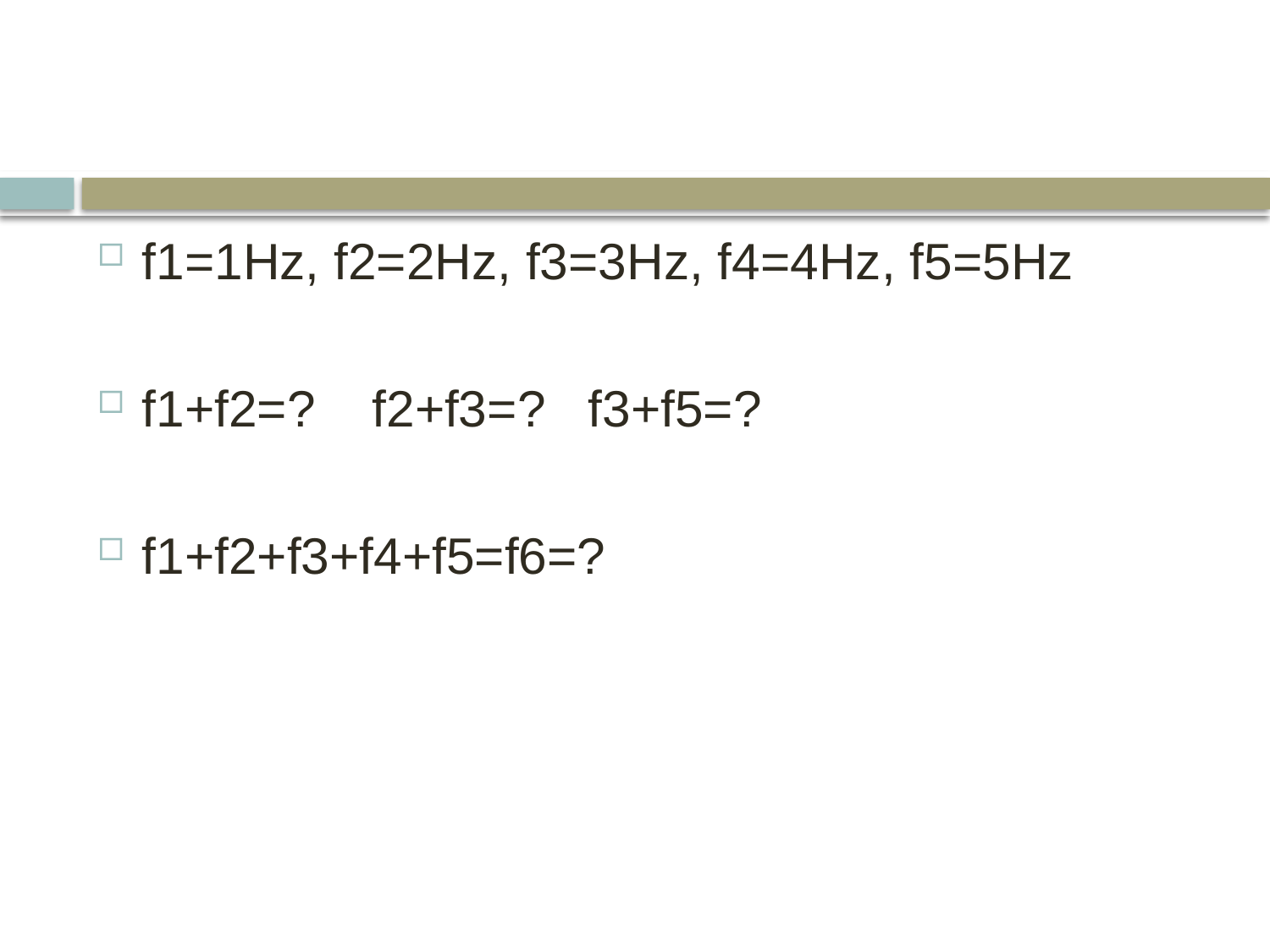

f1=1Hz, f2=2Hz, f3=3Hz, f4=4Hz, f5=5Hz

f1+f2=?    f2+f3=?   f3+f5=?

f1+f2+f3+f4+f5=f6=?